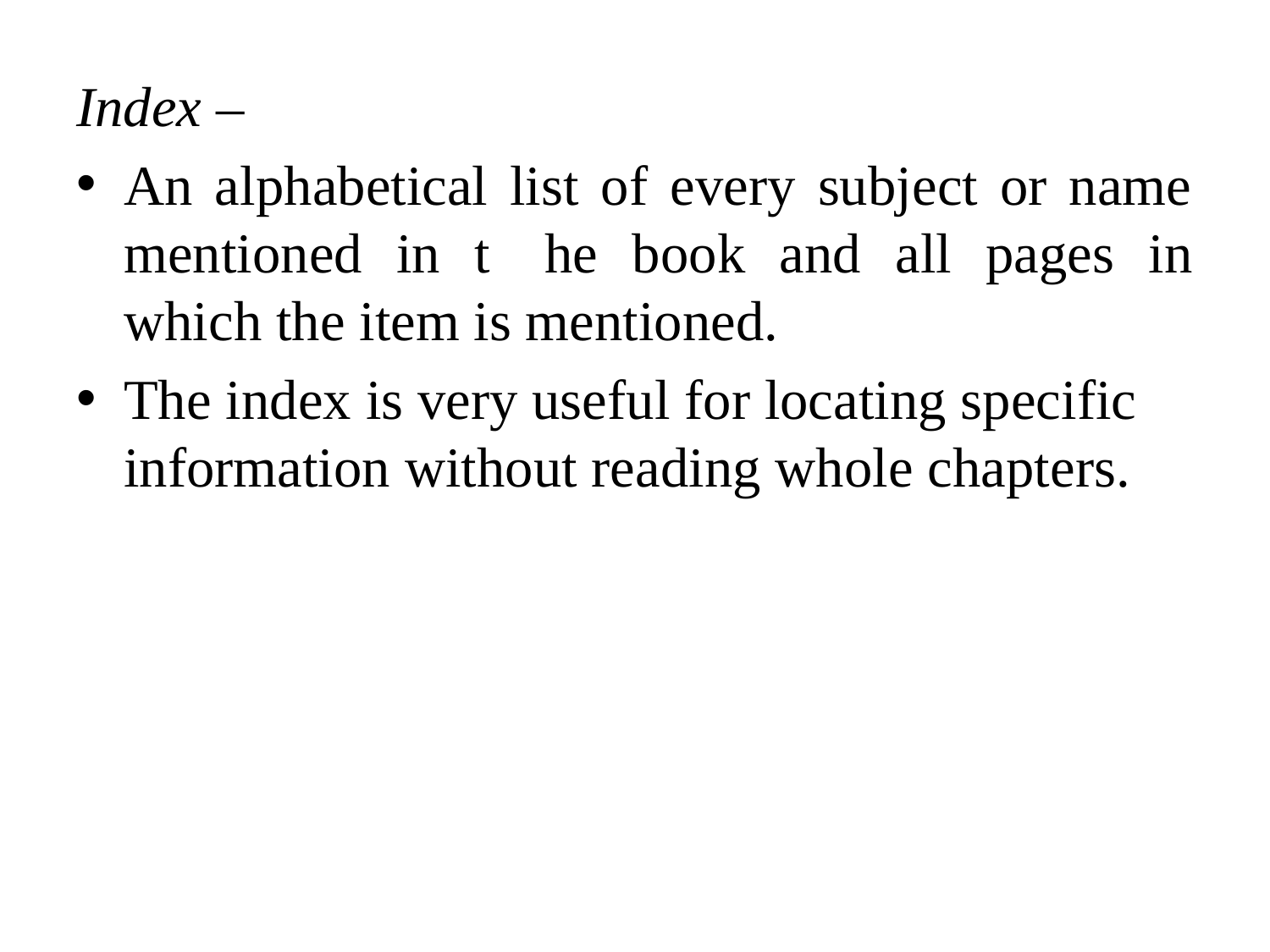

Index –
An alphabetical list of every subject or name mentioned in t	he book and all pages in which the item is mentioned.
The index is very useful for locating specific information without reading whole chapters.